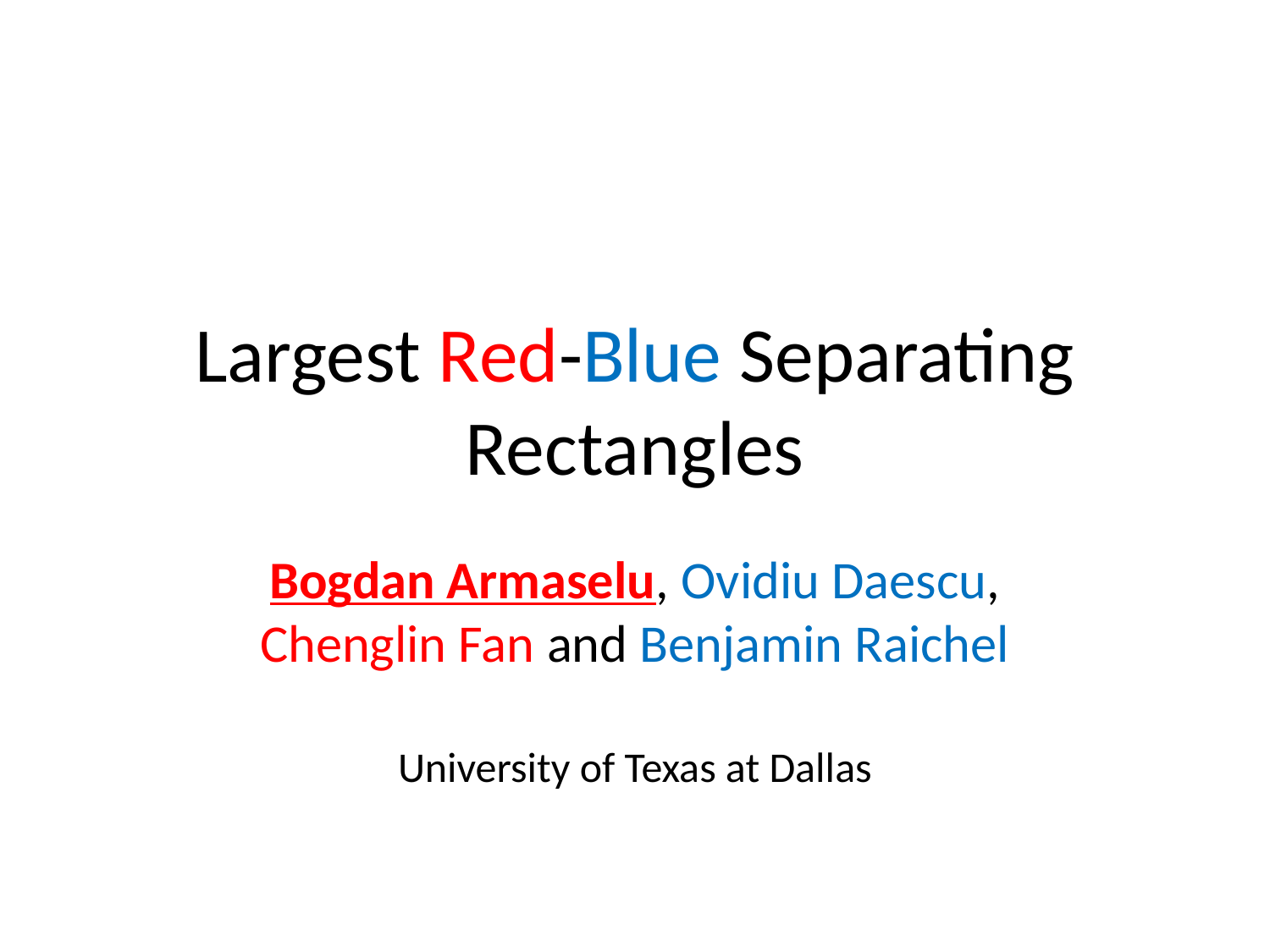

# Largest Red-Blue Separating Rectangles
Bogdan Armaselu, Ovidiu Daescu, Chenglin Fan and Benjamin Raichel

University of Texas at Dallas